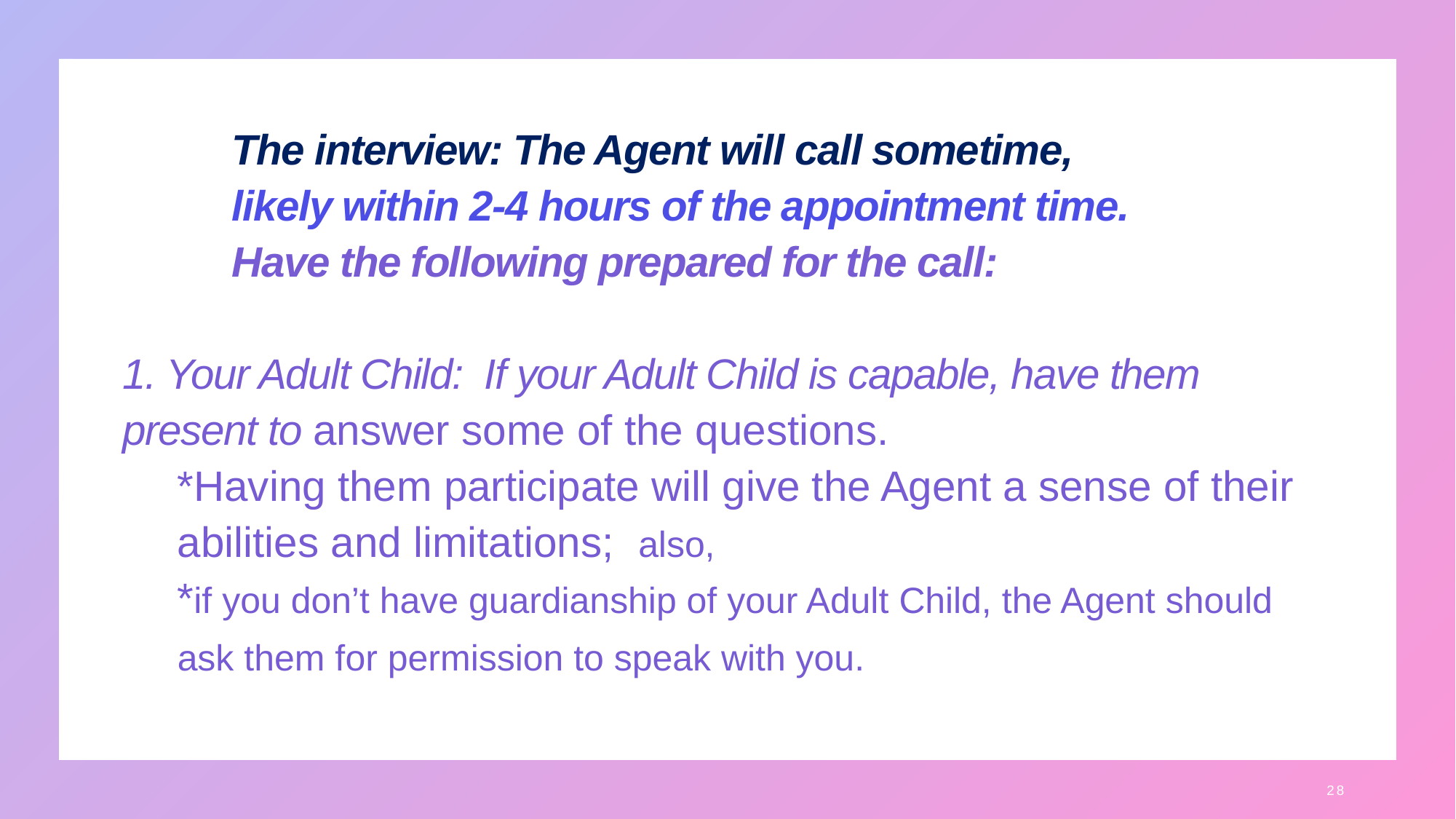

The interview: The Agent will call sometime,
	likely within 2-4 hours of the appointment time.
	Have the following prepared for the call:

1. Your Adult Child:  If your Adult Child is capable, have them present to answer some of the questions.
*Having them participate will give the Agent a sense of their abilities and limitations;  also,
*if you don’t have guardianship of your Adult Child, the Agent should ask them for permission to speak with you.

28